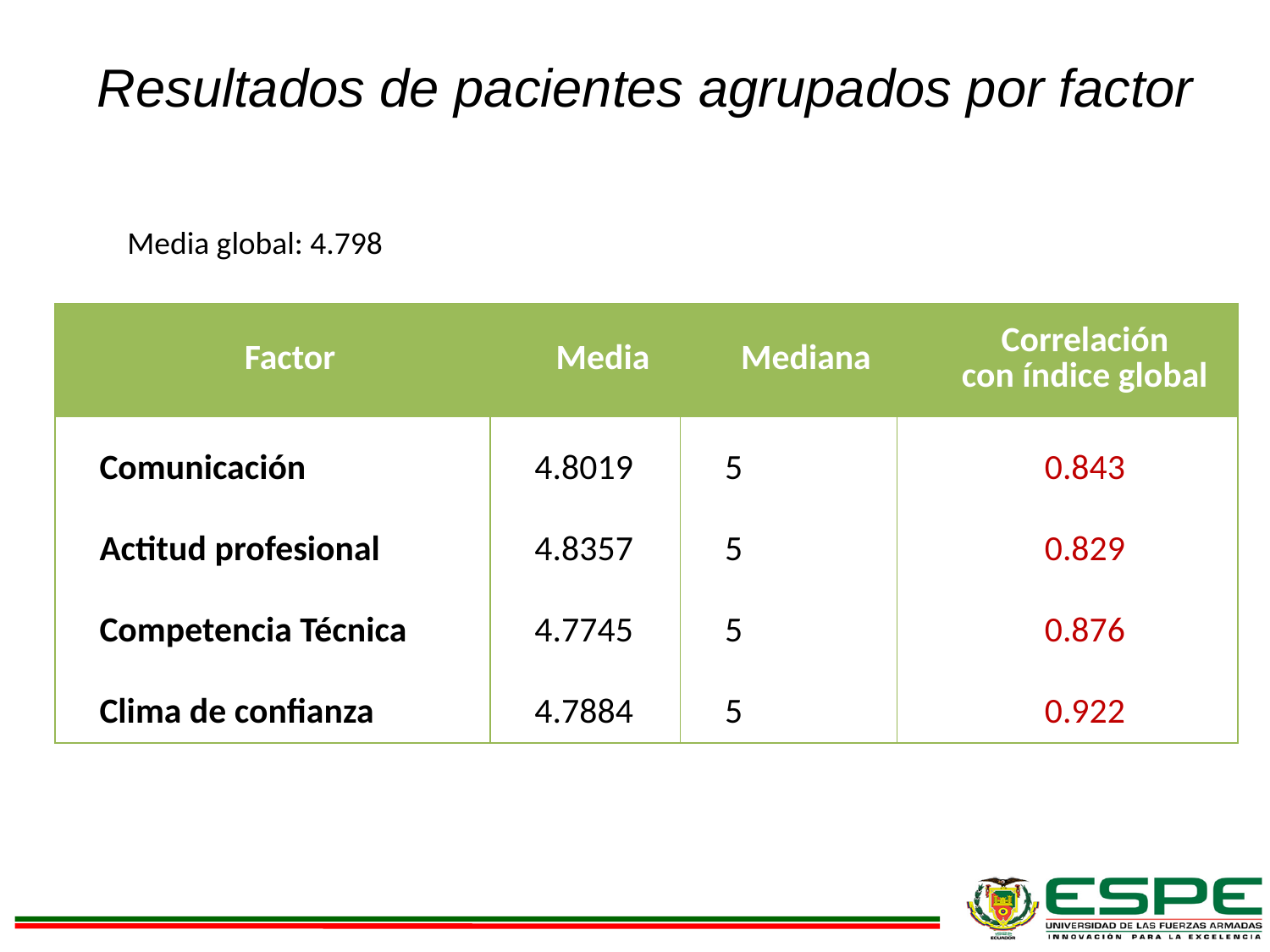

# Resultados de pacientes agrupados por factor
Media global: 4.798
| Factor | Media | Mediana | Correlación con índice global |
| --- | --- | --- | --- |
| Comunicación | 4.8019 | 5 | 0.843 |
| Actitud profesional | 4.8357 | 5 | 0.829 |
| Competencia Técnica | 4.7745 | 5 | 0.876 |
| Clima de confianza | 4.7884 | 5 | 0.922 |